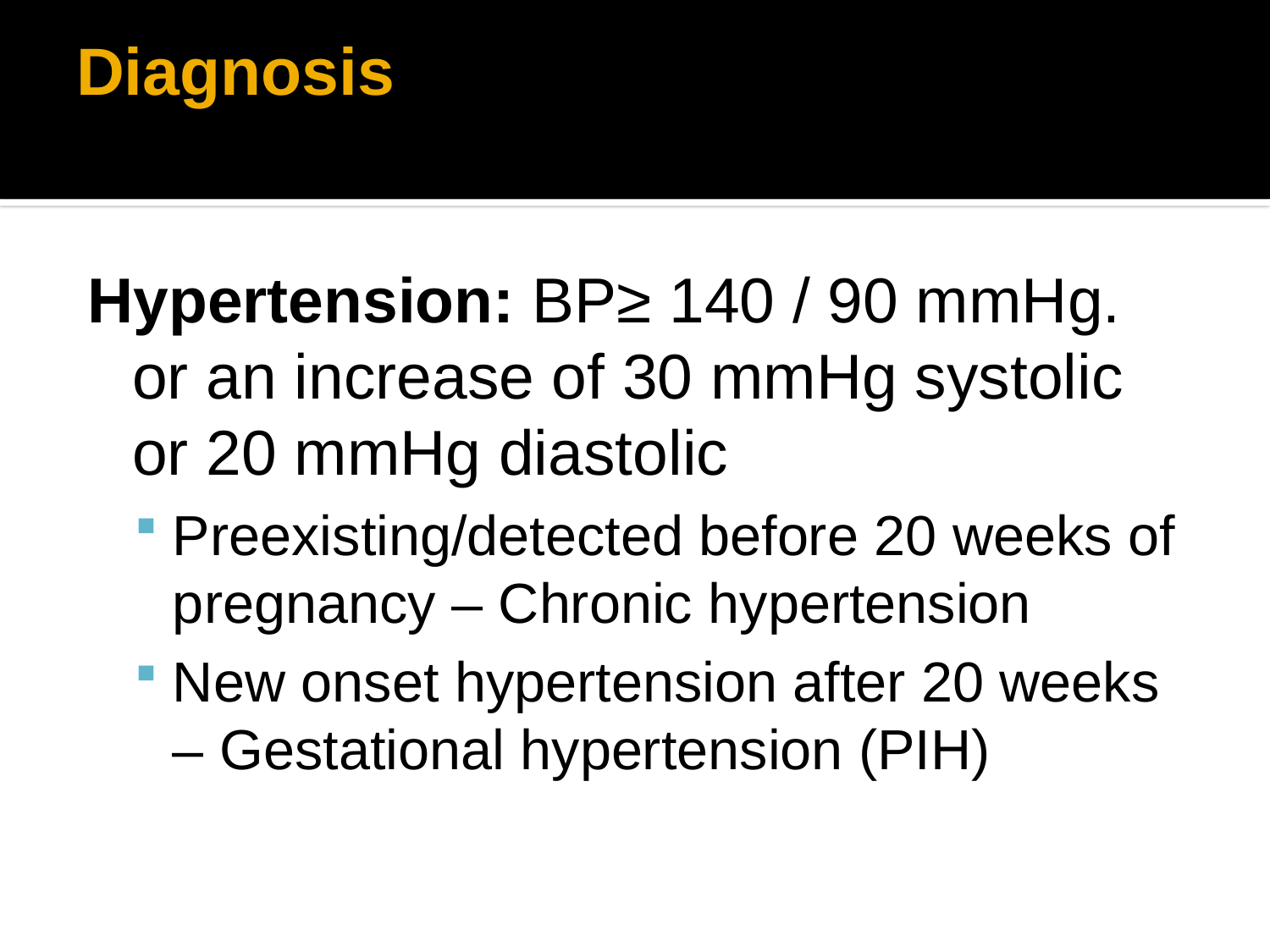

# Diagnosis
Hypertension: BP≥ 140 / 90 mmHg. or an increase of 30 mmHg systolic or 20 mmHg diastolic
Preexisting/detected before 20 weeks of pregnancy – Chronic hypertension
New onset hypertension after 20 weeks – Gestational hypertension (PIH)